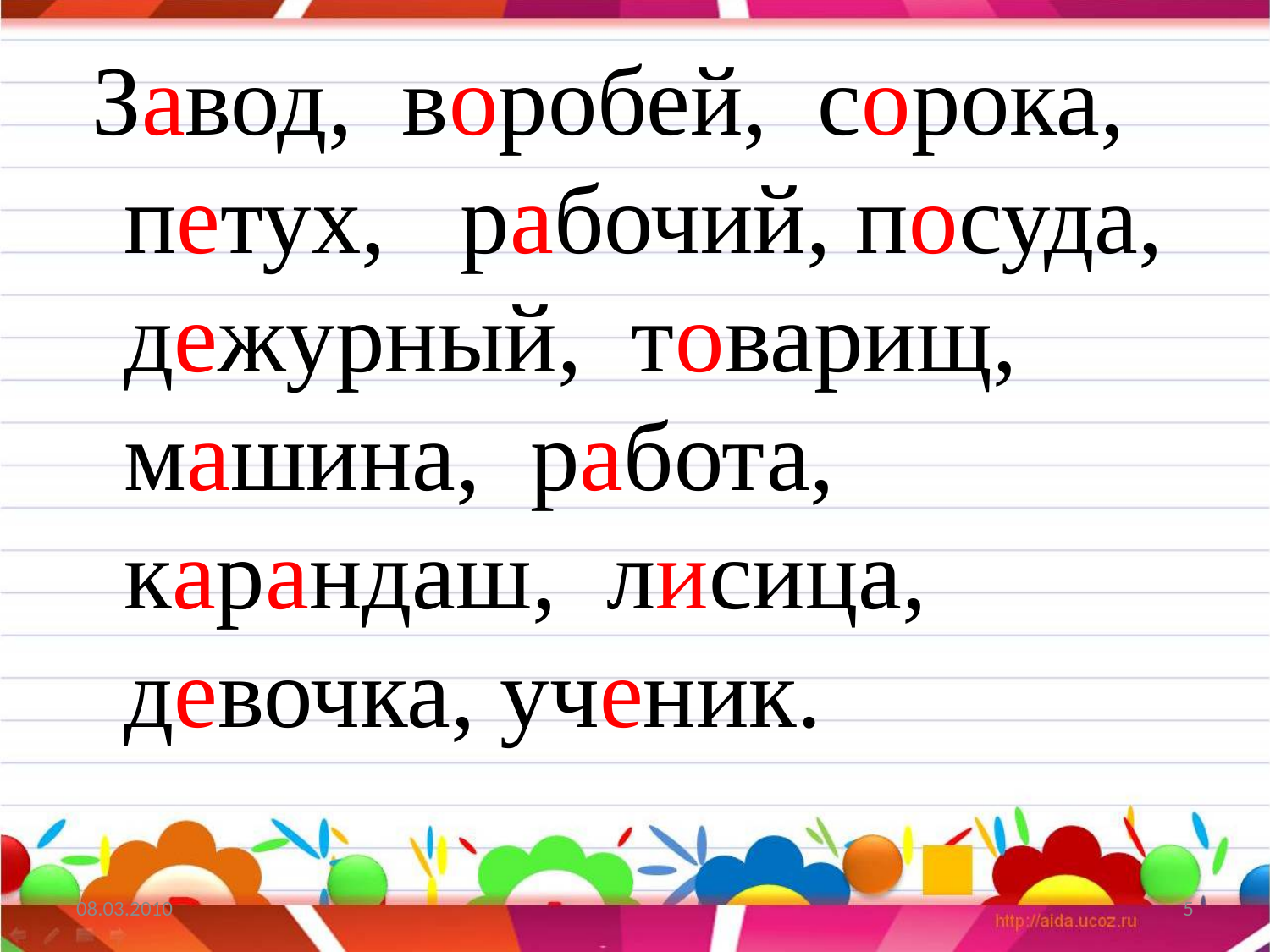

Завод,  воробей,  сорока, петух,   рабочий, посуда, дежурный,  товарищ, машина,  работа, карандаш,  лисица,  девочка, ученик.
08.03.2010
5